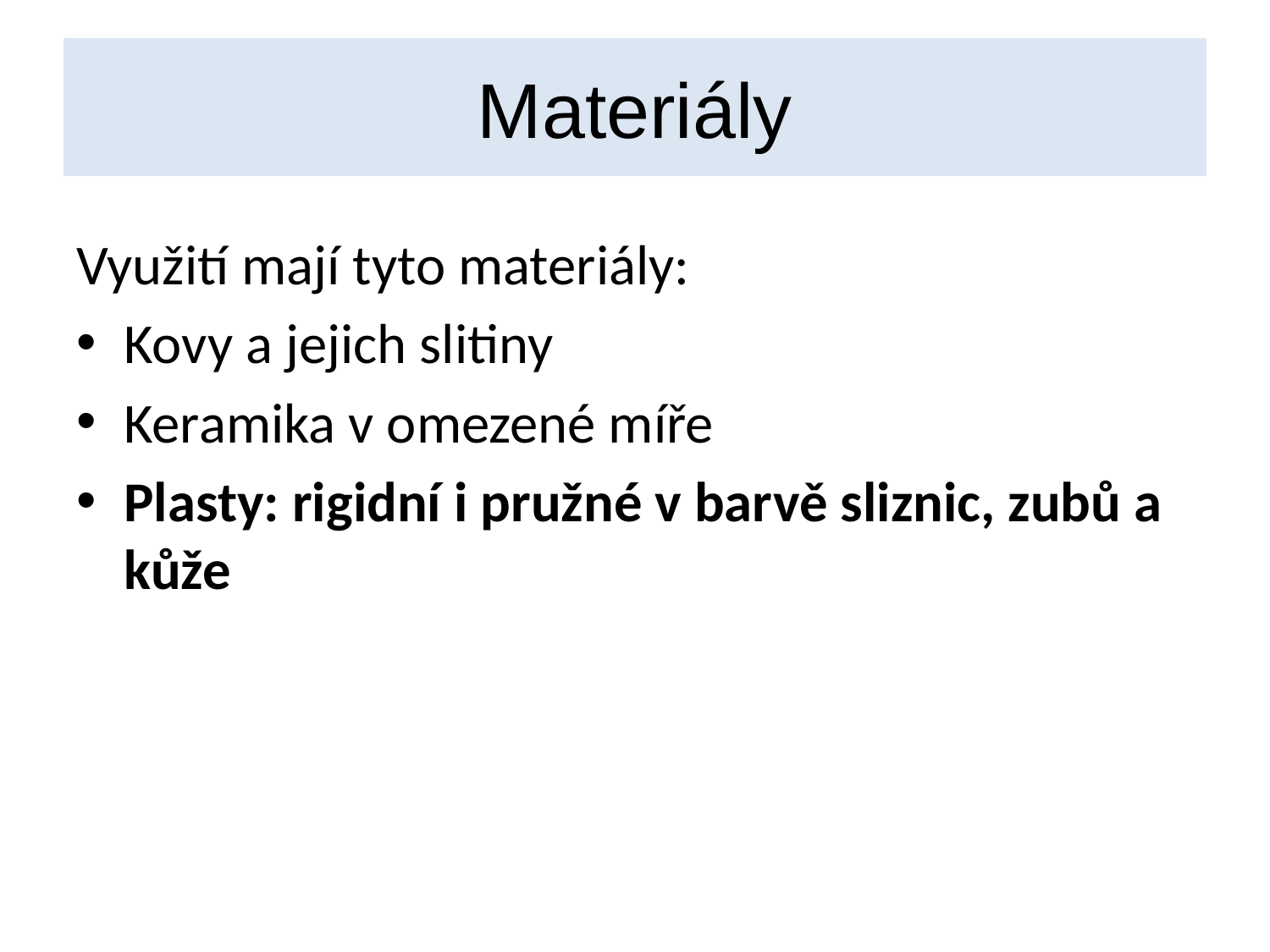

# Materiály
Využití mají tyto materiály:
Kovy a jejich slitiny
Keramika v omezené míře
Plasty: rigidní i pružné v barvě sliznic, zubů a kůže